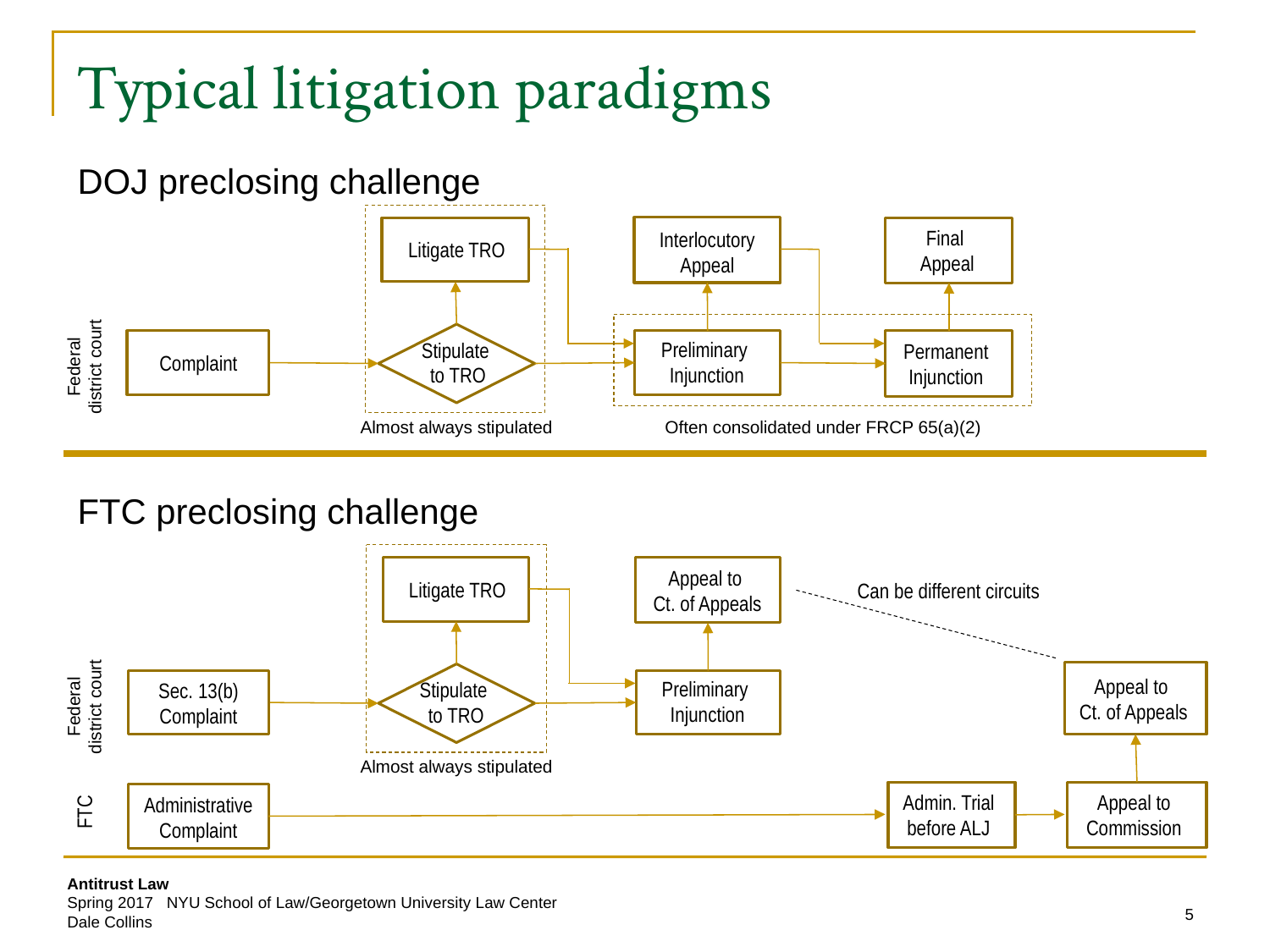

# Typical litigation paradigms
DOJ preclosing challenge

Final
Appeal
Interlocutory Appeal
Litigate TRO

Preliminary
Injunction
Stipulate
to TRO

Permanent
Injunction
Federal district court
Complaint
Almost always stipulated
Often consolidated under FRCP 65(a)(2)
FTC preclosing challenge

Appeal to
Ct. of Appeals
Litigate TRO
Can be different circuits

Appeal to
Ct. of Appeals
Preliminary
Injunction
Stipulate
to TRO

Sec. 13(b) Complaint
Federal district court
Almost always stipulated

Admin. Trial before ALJ
Appeal to Commission

Administrative
Complaint
FTC
5